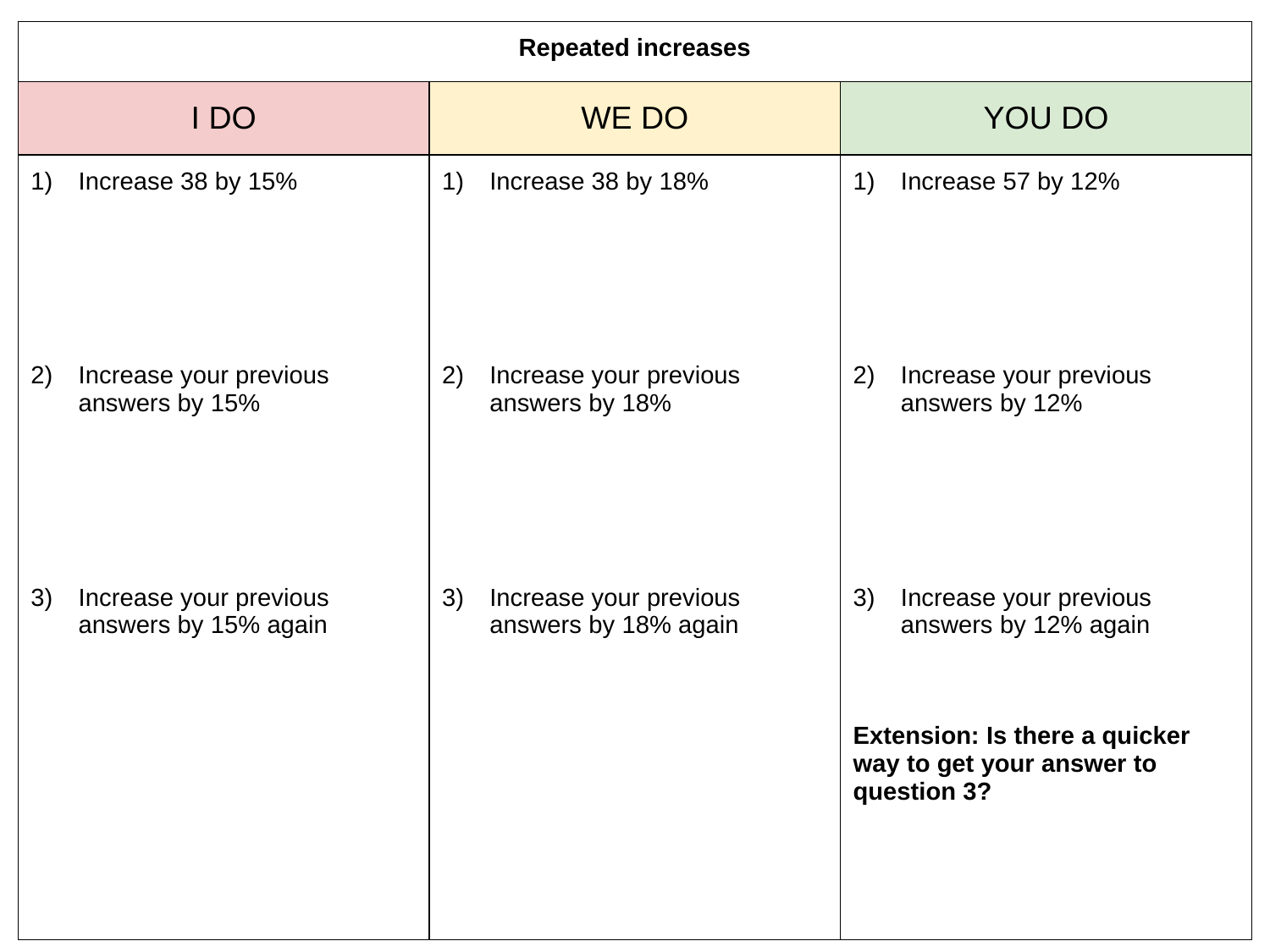

| Repeated increases |  |  |
| --- | --- | --- |
| I DO | WE DO | YOU DO |
| Increase 38 by 15% Increase your previous answers by 15% Increase your previous answers by 15% again | Increase 38 by 18% Increase your previous answers by 18% Increase your previous answers by 18% again | Increase 57 by 12% Increase your previous answers by 12% Increase your previous answers by 12% again Extension: Is there a quicker way to get your answer to question 3? |